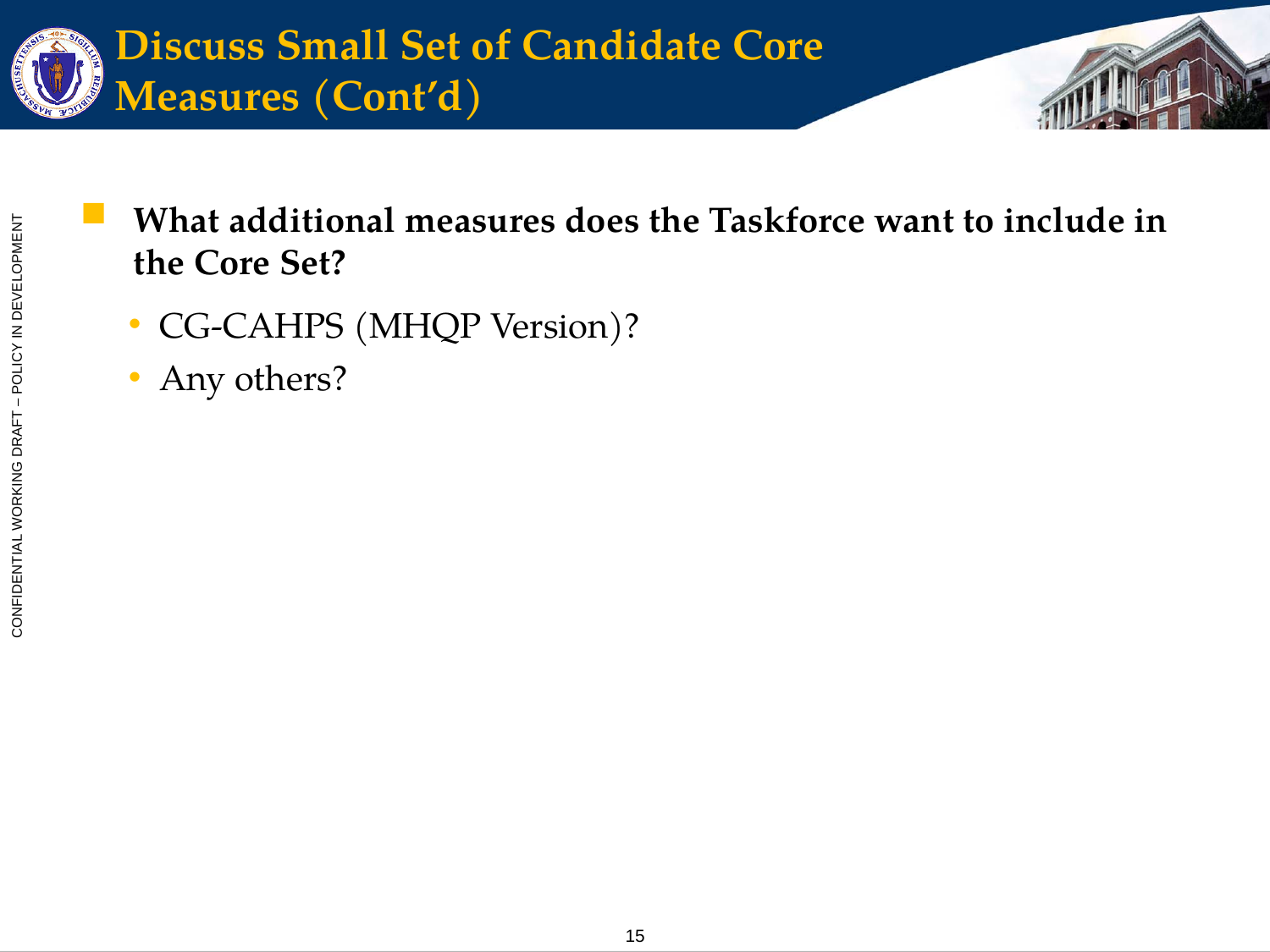

# Discuss Small Set of Candidate Core Measures (Cont’d)
What additional measures does the Taskforce want to include in the Core Set?
CG-CAHPS (MHQP Version)?
Any others?